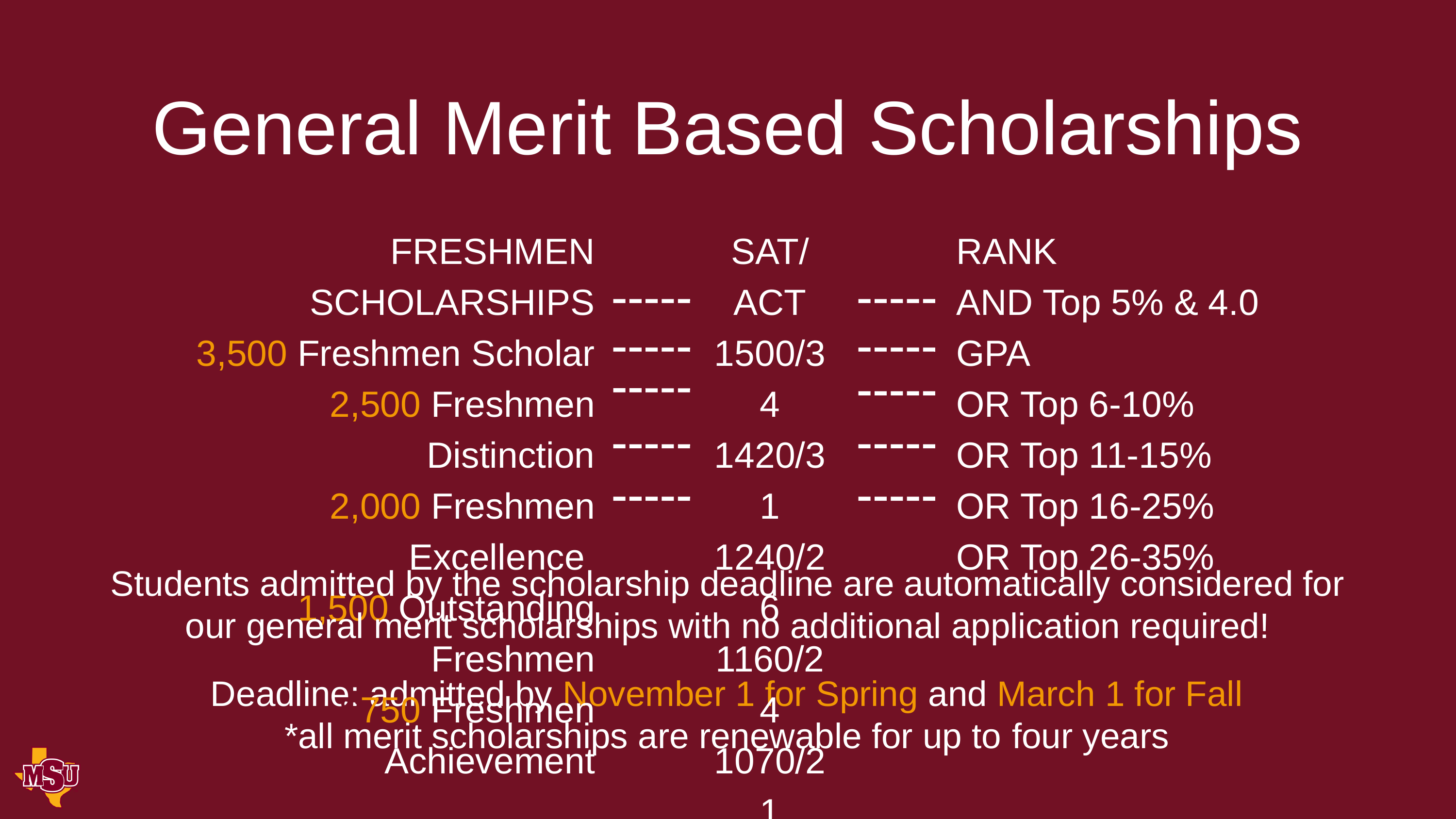

General Merit Based Scholarships
FRESHMEN SCHOLARSHIPS
$3,500 Freshmen Scholar
$2,500 Freshmen Distinction
$2,000 Freshmen Excellence
$1,500 Outstanding Freshmen
$750 Freshmen Achievement
SAT/ACT
1500/34
1420/31
1240/26
1160/24
1070/21
RANK
AND Top 5% & 4.0 GPA
OR Top 6-10%
OR Top 11-15%
OR Top 16-25%
OR Top 26-35%

Students admitted by the scholarship deadline are automatically considered for our general merit scholarships with no additional application required!
Deadline: admitted by November 1 for Spring and March 1 for Fall
*all merit scholarships are renewable for up to four years